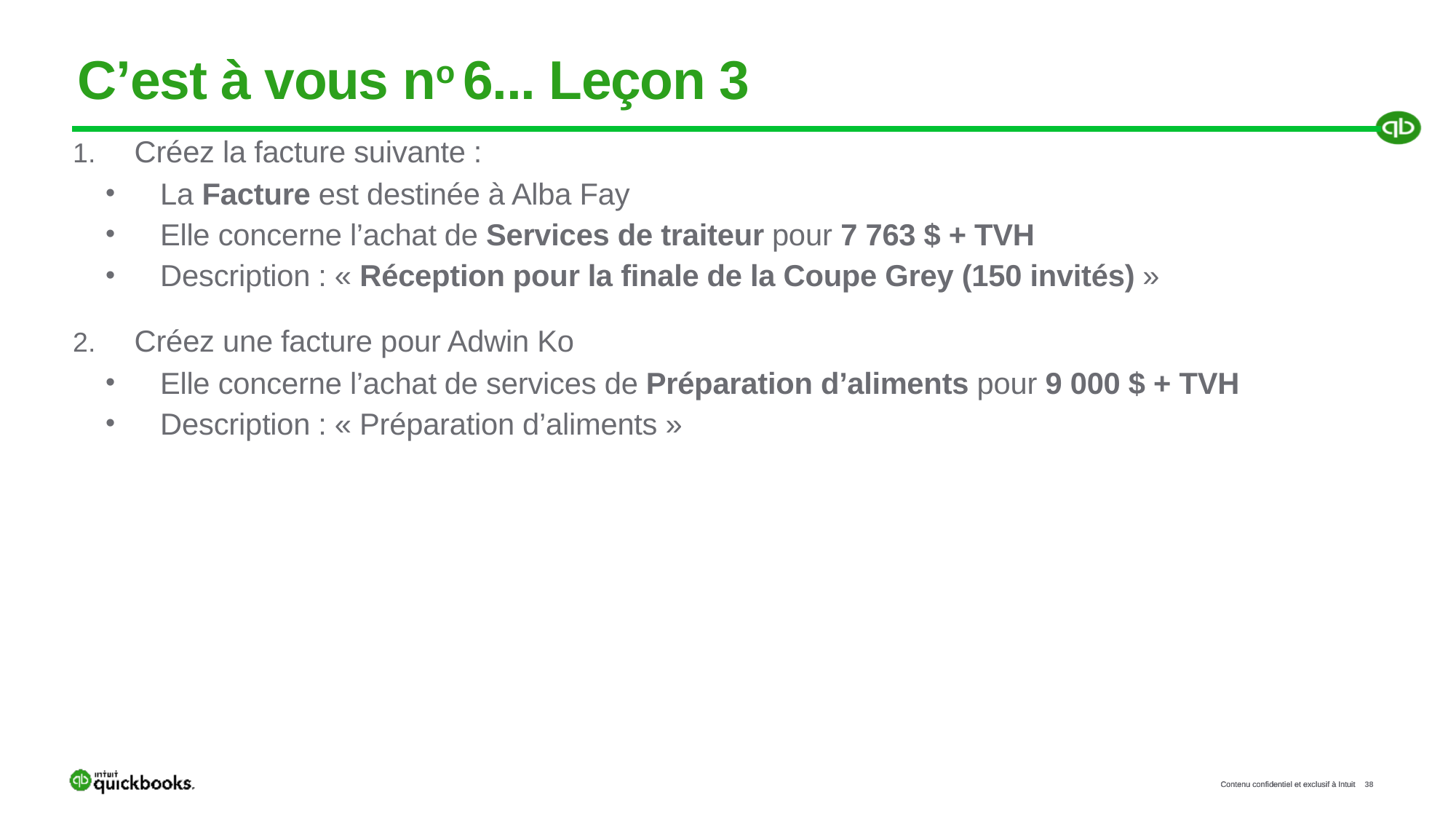

# C’est à vous no 6... Leçon 3
Créez la facture suivante :
La Facture est destinée à Alba Fay
Elle concerne l’achat de Services de traiteur pour 7 763 $ + TVH
Description : « Réception pour la finale de la Coupe Grey (150 invités) »
Créez une facture pour Adwin Ko
Elle concerne l’achat de services de Préparation d’aliments pour 9 000 $ + TVH
Description : « Préparation d’aliments »